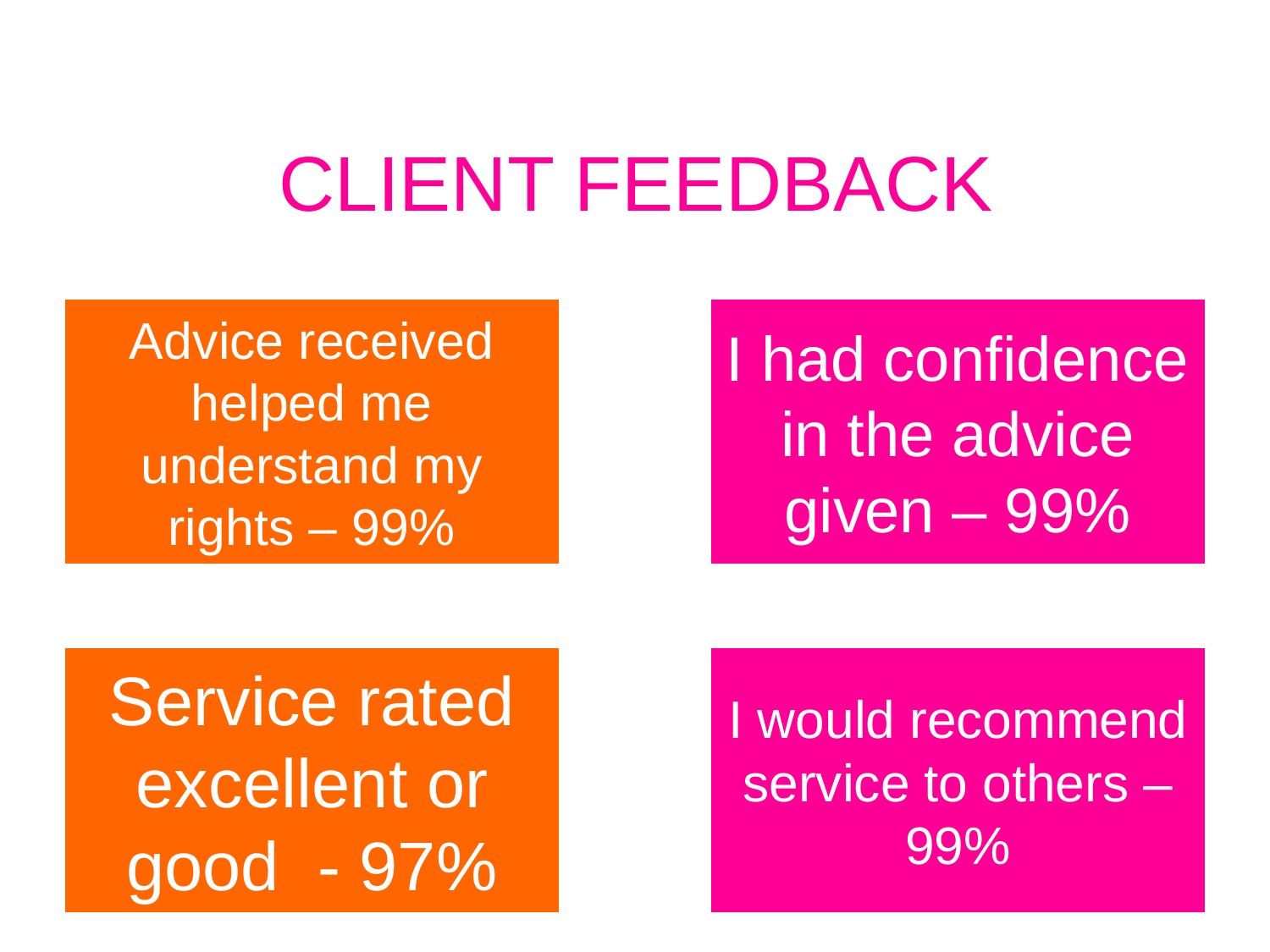

# CLIENT FEEDBACK
I had confidence in the advice given – 99%
Service rated excellent or good  - 97%
I would recommend service to others – 99%
Advice received helped me understand my rights – 99%